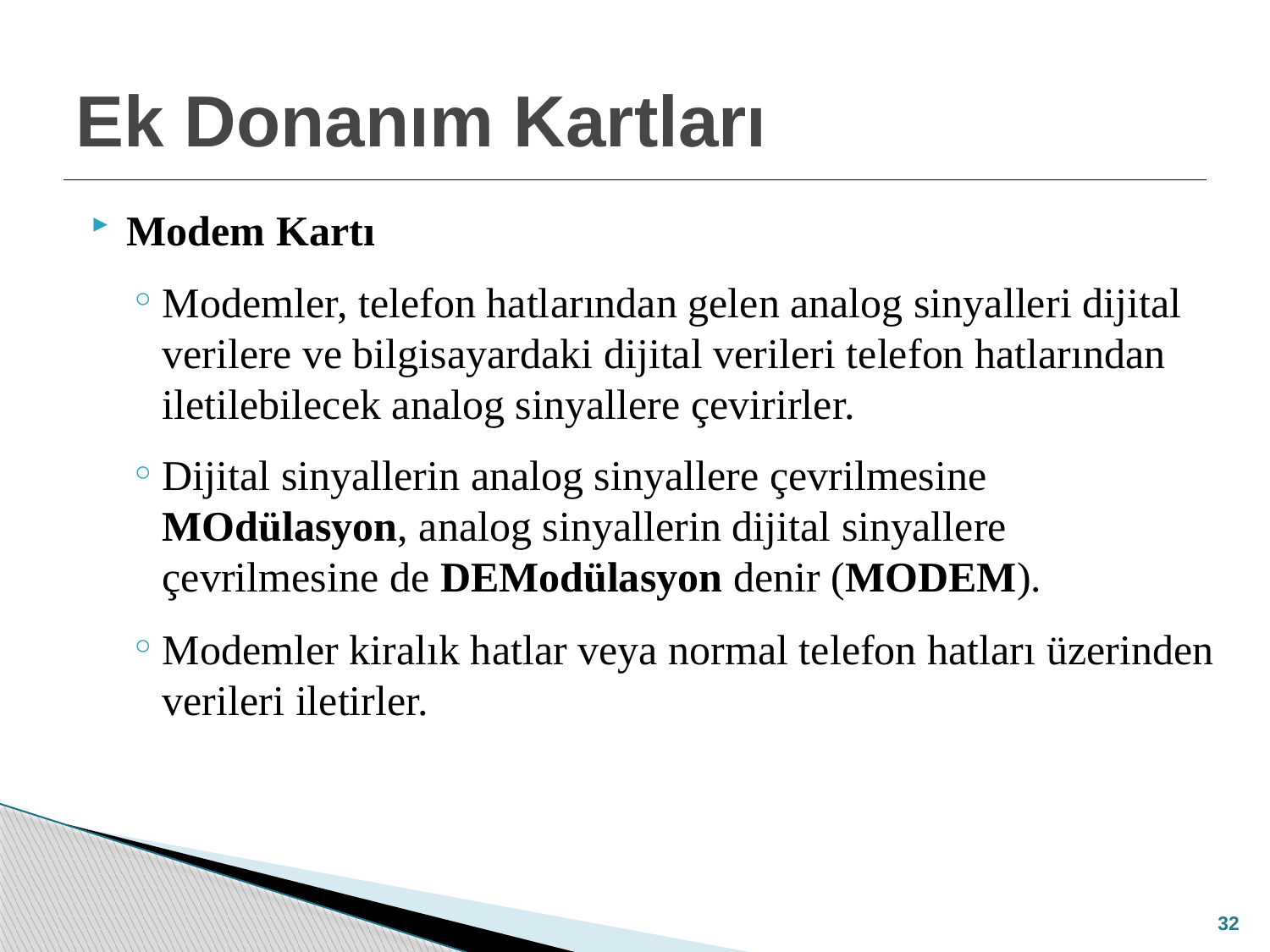

# Ek Donanım Kartları
Modem Kartı
Modemler, telefon hatlarından gelen analog sinyalleri dijital verilere ve bilgisayardaki dijital verileri telefon hatlarından iletilebilecek analog sinyallere çevirirler.
Dijital sinyallerin analog sinyallere çevrilmesine MOdülasyon, analog sinyallerin dijital sinyallere çevrilmesine de DEModülasyon denir (MODEM).
Modemler kiralık hatlar veya normal telefon hatları üzerinden verileri iletirler.
32